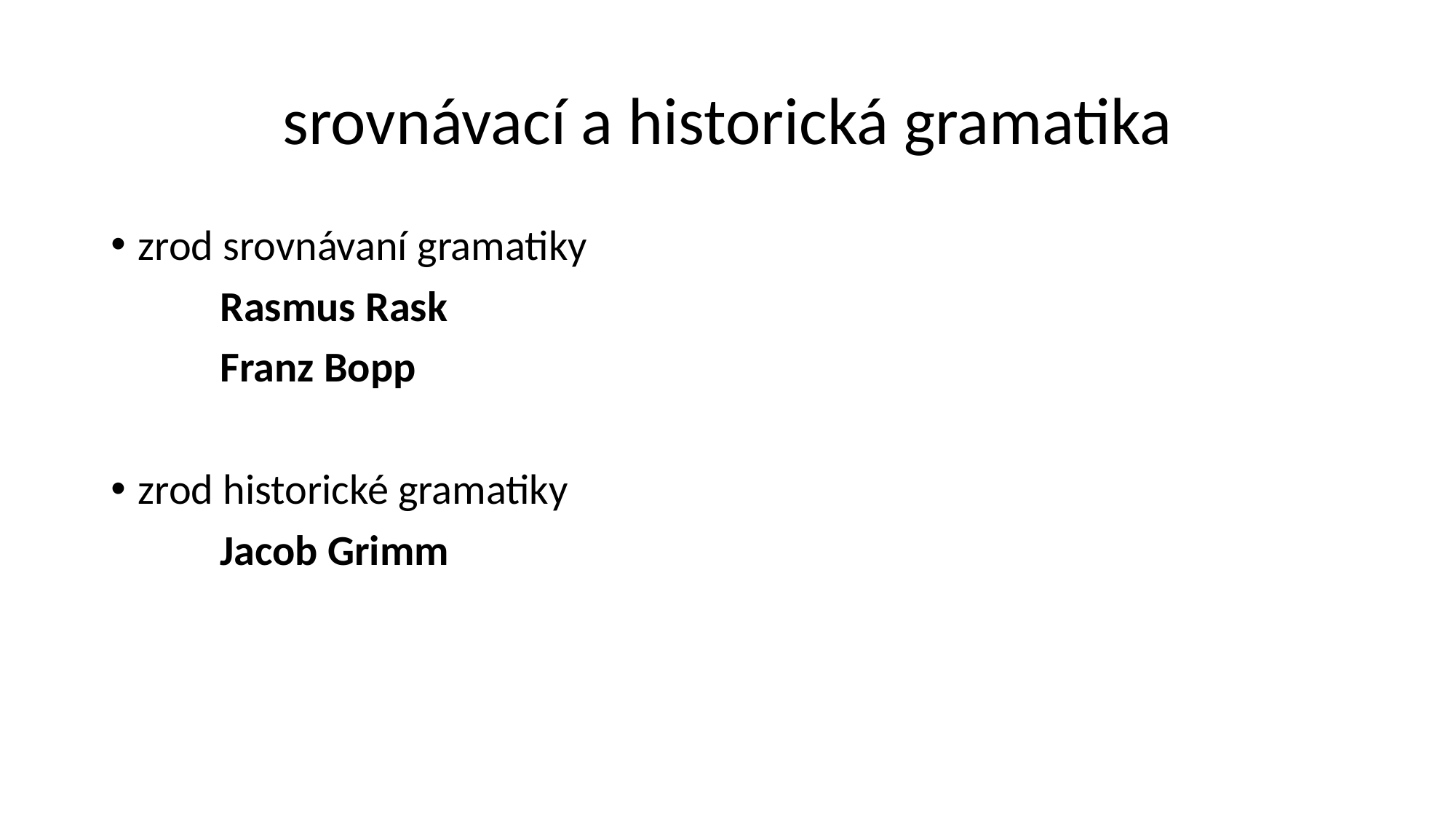

# srovnávací a historická gramatika
zrod srovnávaní gramatiky
	Rasmus Rask
	Franz Bopp

zrod historické gramatiky
	Jacob Grimm